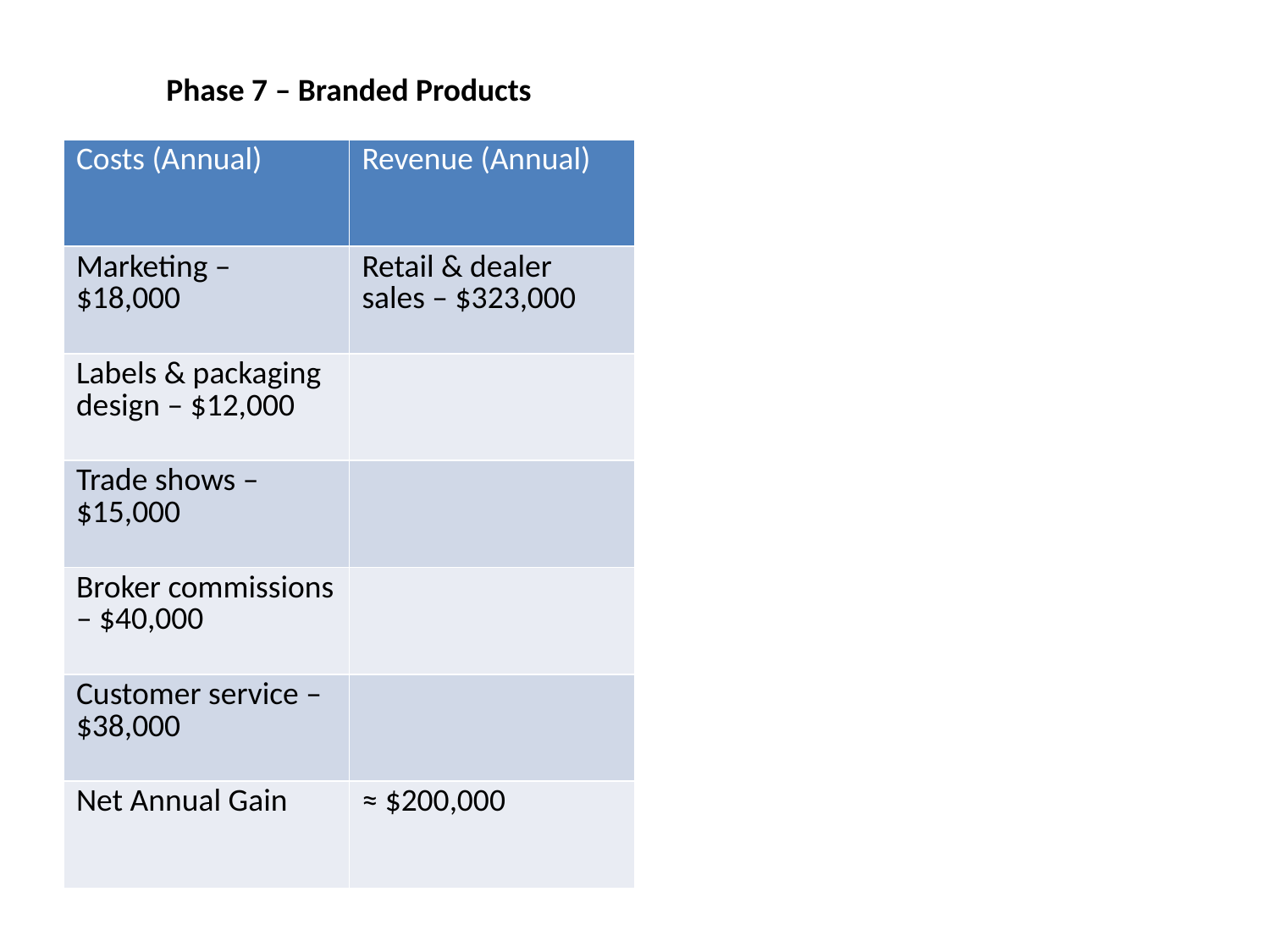

Phase 7 – Branded Products
| Costs (Annual) | Revenue (Annual) |
| --- | --- |
| Marketing – $18,000 | Retail & dealer sales – $323,000 |
| Labels & packaging design – $12,000 |  |
| Trade shows – $15,000 |  |
| Broker commissions – $40,000 |  |
| Customer service – $38,000 |  |
| Net Annual Gain | ≈ $200,000 |